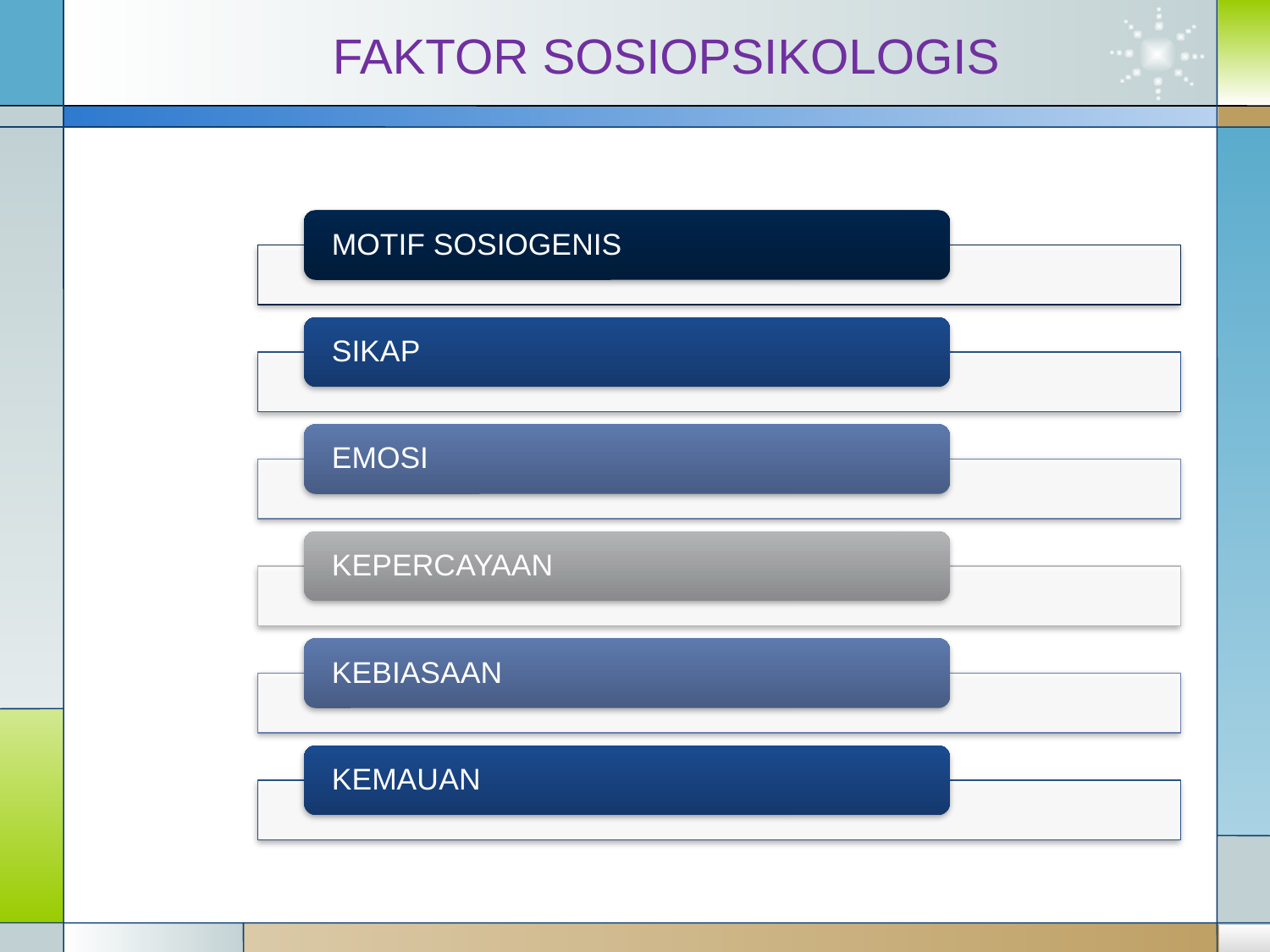

FAKTOR SOSIOPSIKOLOGIS

MOTIF SOSIOGENIS
SIKAP
EMOSI
KEPERCAYAAN
KEBIASAAN
KEMAUAN